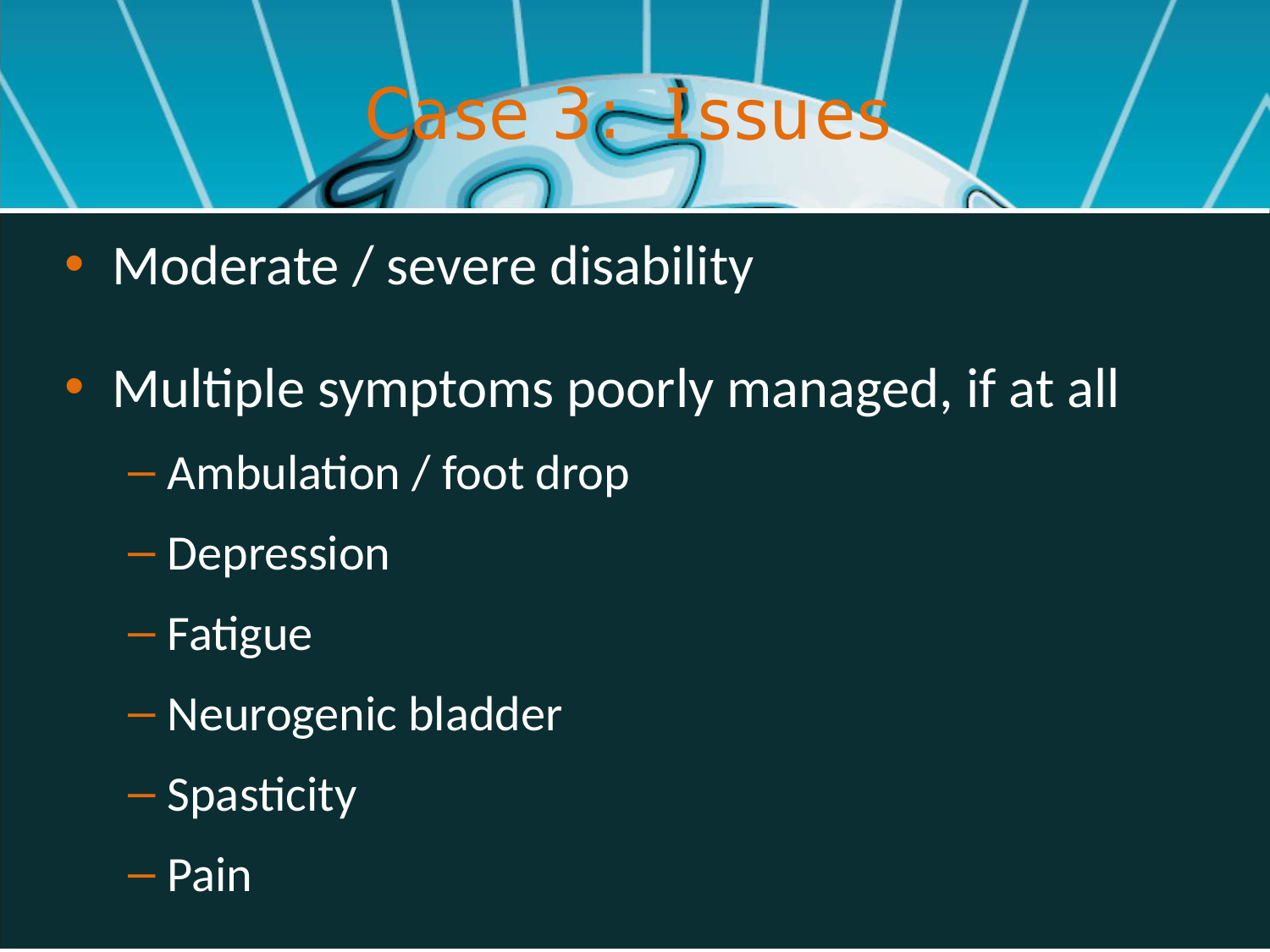

# Case 3:  Issues
Moderate / severe disability

Multiple symptoms poorly managed, if at all
Ambulation / foot drop
Depression
Fatigue
Neurogenic bladder
Spasticity
Pain